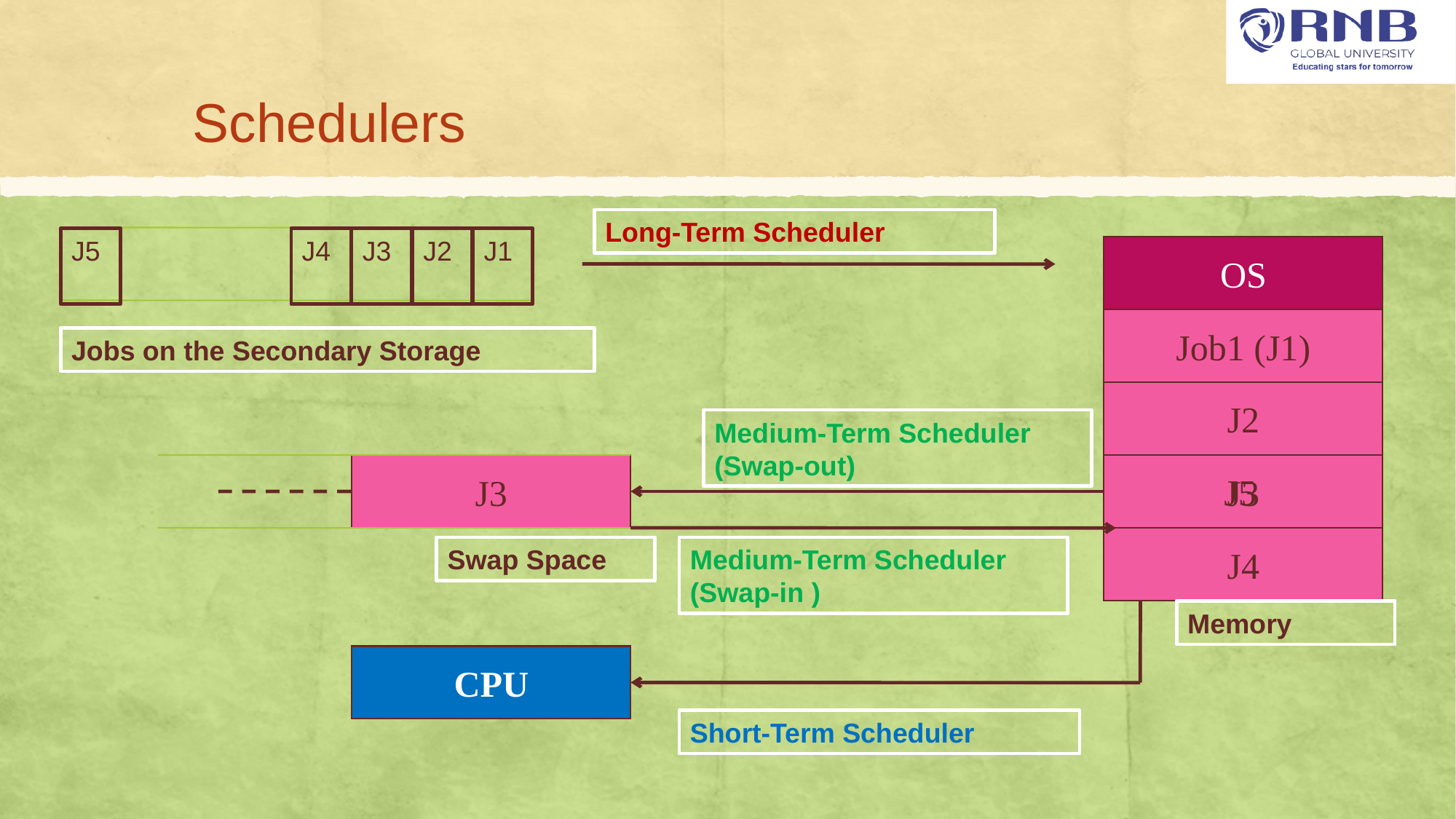

# Schedulers
Long-Term Scheduler
J4

J3

J2

J1

Jobs on the Secondary Storage
J5

OS
Job1 (J1)
J2
Medium-Term Scheduler (Swap-out)
J3
J3
J5
J4
Swap Space
Medium-Term Scheduler (Swap-in )
Memory
CPU
Short-Term Scheduler